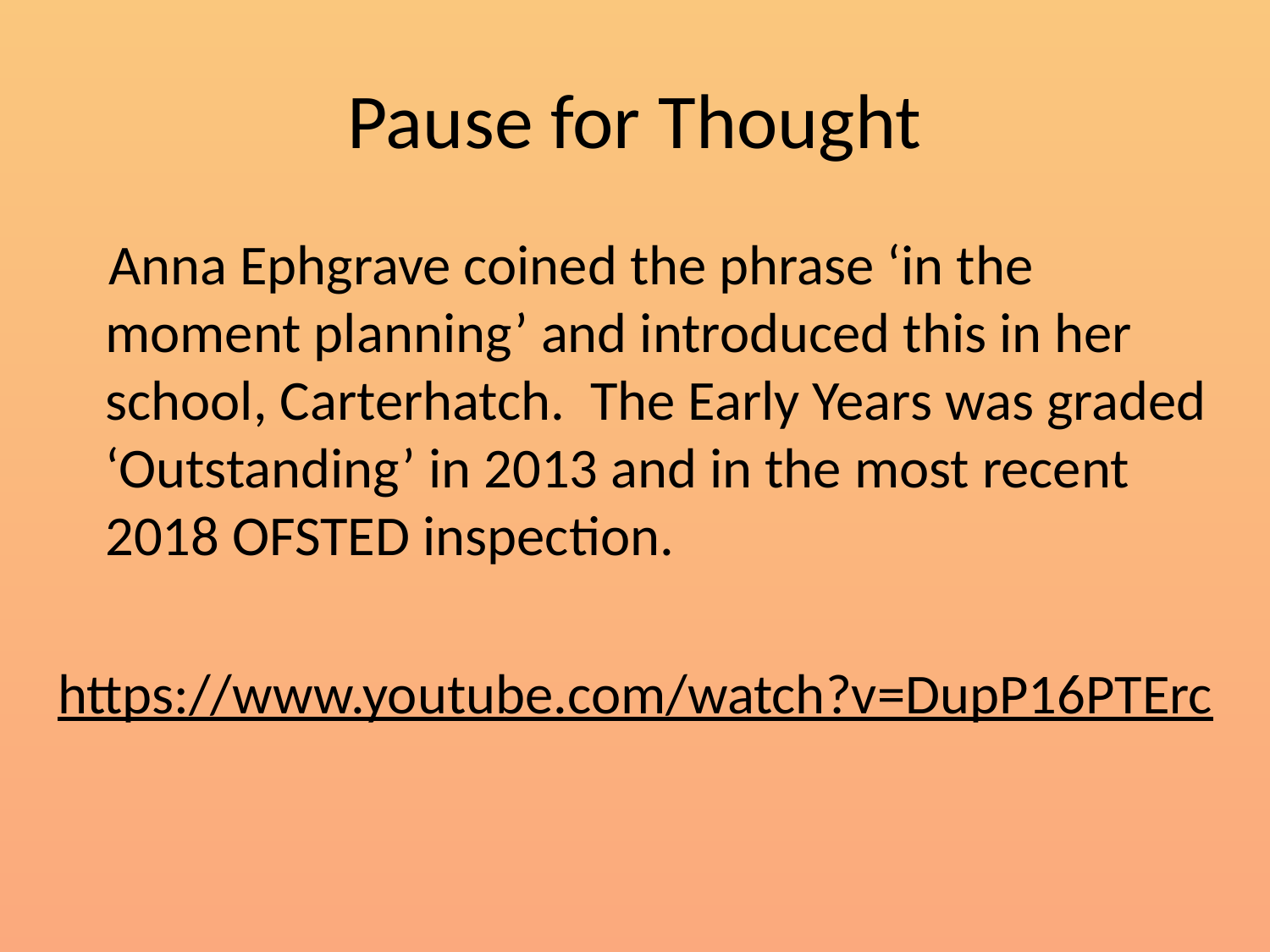

# Pause for Thought
    Anna Ephgrave coined the phrase ‘in the moment planning’ and introduced this in her school, Carterhatch.  The Early Years was graded ‘Outstanding’ in 2013 and in the most recent 2018 OFSTED inspection.

https://www.youtube.com/watch?v=DupP16PTErc